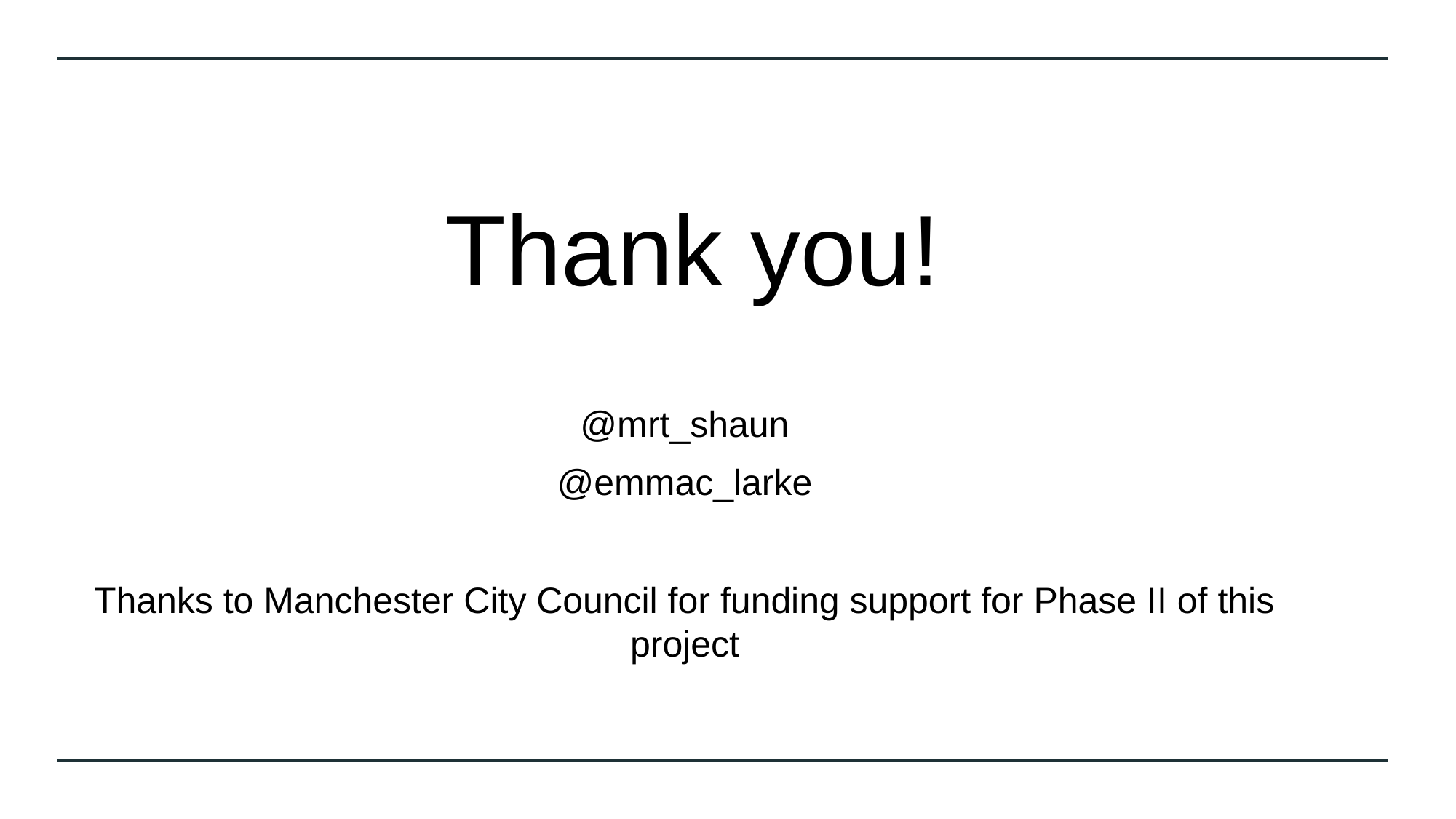

# Thank you!
@mrt_shaun
@emmac_larke

Thanks to Manchester City Council for funding support for Phase II of this project